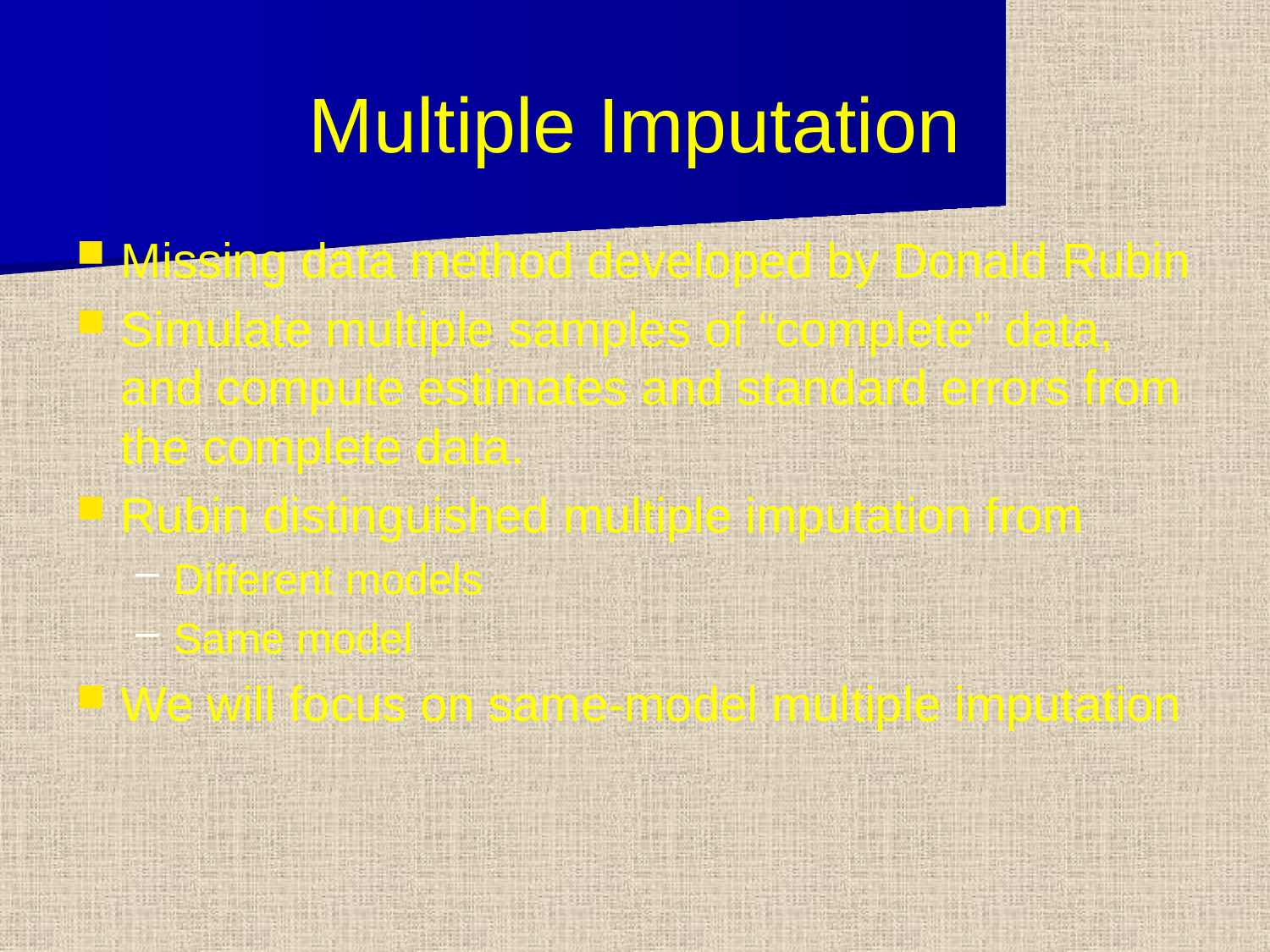

# Multiple Imputation
Missing data method developed by Donald Rubin
Simulate multiple samples of “complete” data, and compute estimates and standard errors from the complete data.
Rubin distinguished multiple imputation from
Different models
Same model
We will focus on same-model multiple imputation